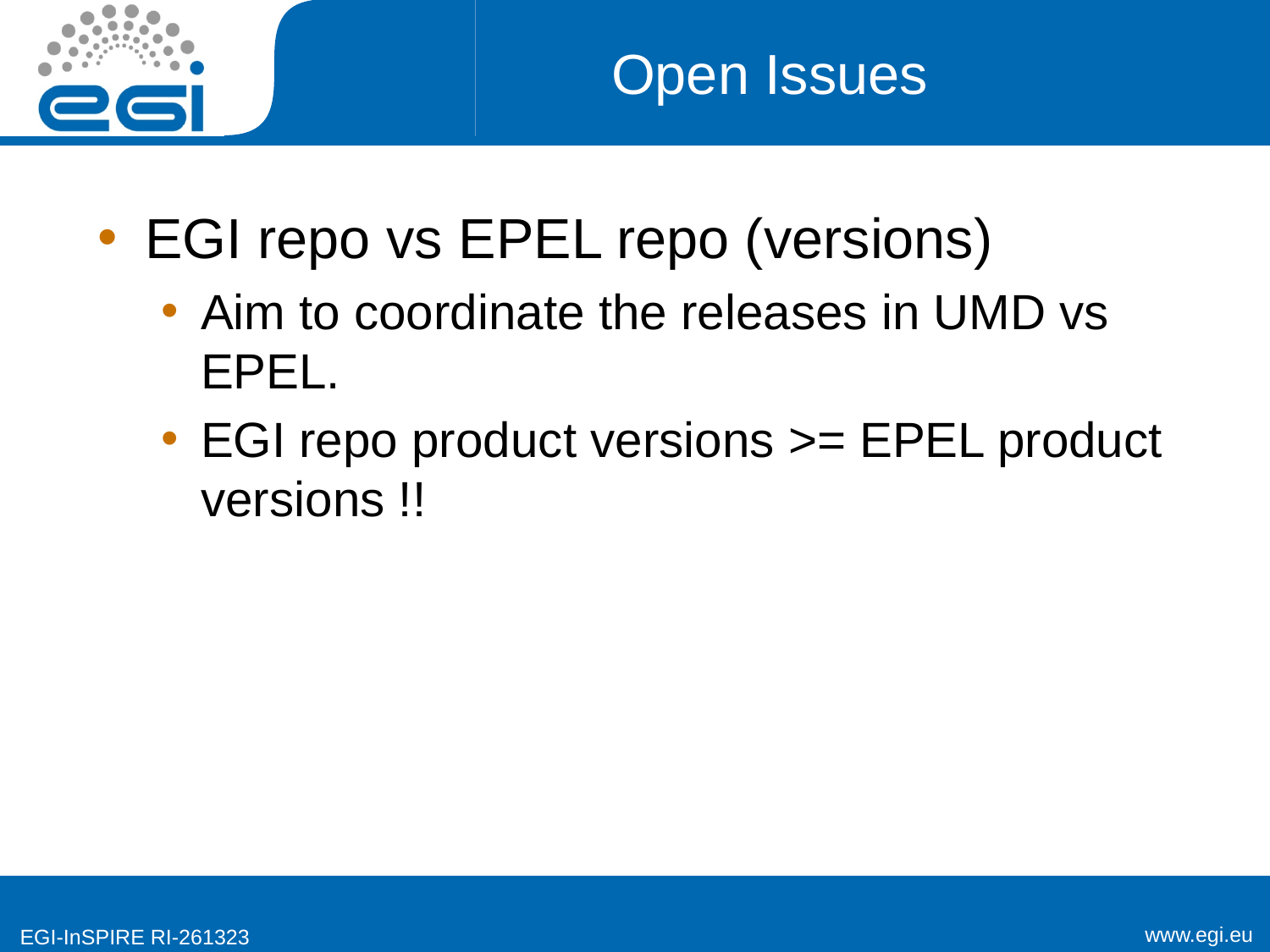

# Open Issues
EGI repo vs EPEL repo (versions)
Aim to coordinate the releases in UMD vs EPEL.
EGI repo product versions >= EPEL product versions !!